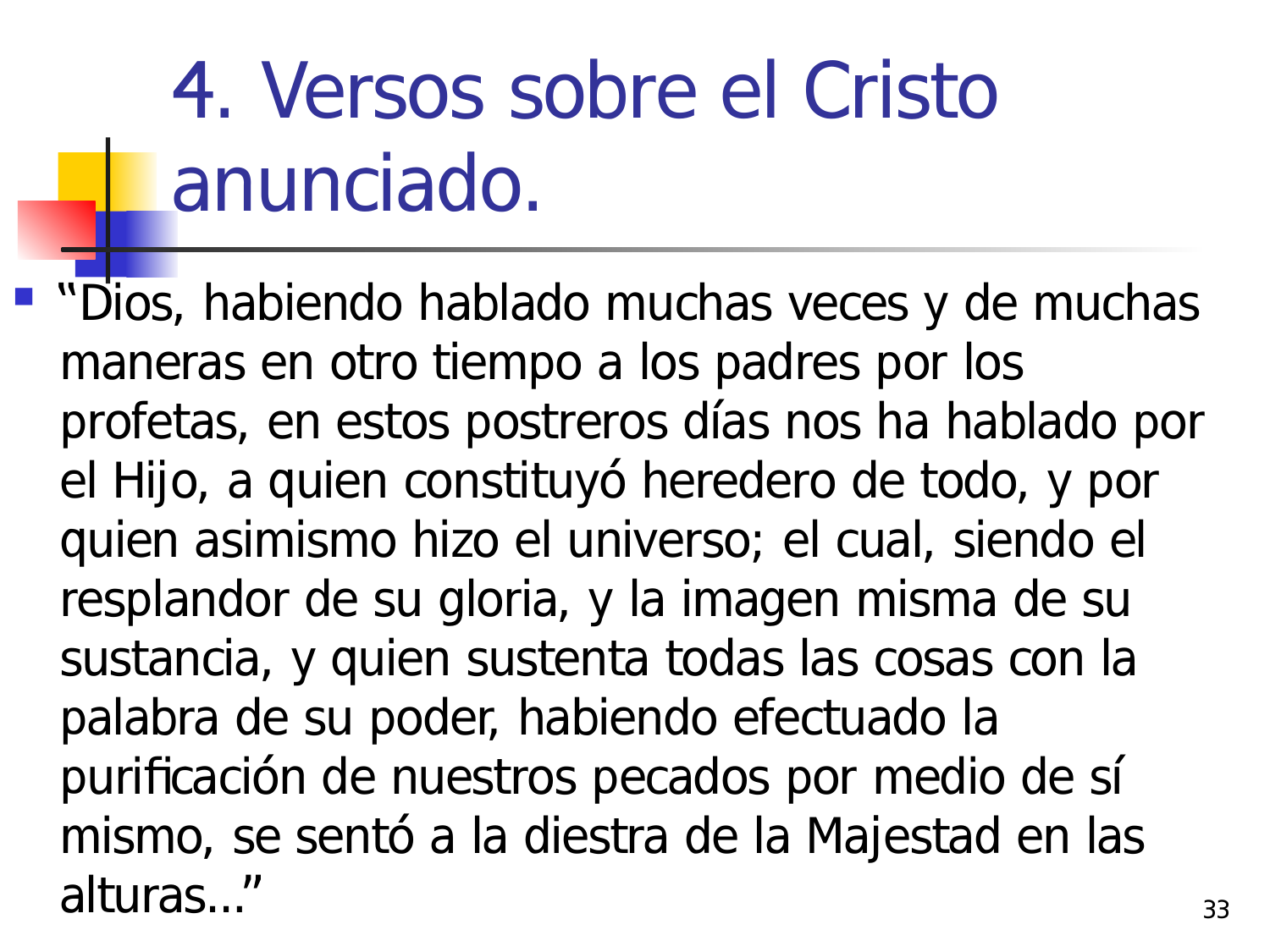

# 4. Versos sobre el Cristo anunciado.
“Dios, habiendo hablado muchas veces y de muchas maneras en otro tiempo a los padres por los profetas, en estos postreros días nos ha hablado por el Hijo, a quien constituyó heredero de todo, y por quien asimismo hizo el universo; el cual, siendo el resplandor de su gloria, y la imagen misma de su sustancia, y quien sustenta todas las cosas con la palabra de su poder, habiendo efectuado la purificación de nuestros pecados por medio de sí mismo, se sentó a la diestra de la Majestad en las alturas…”
33